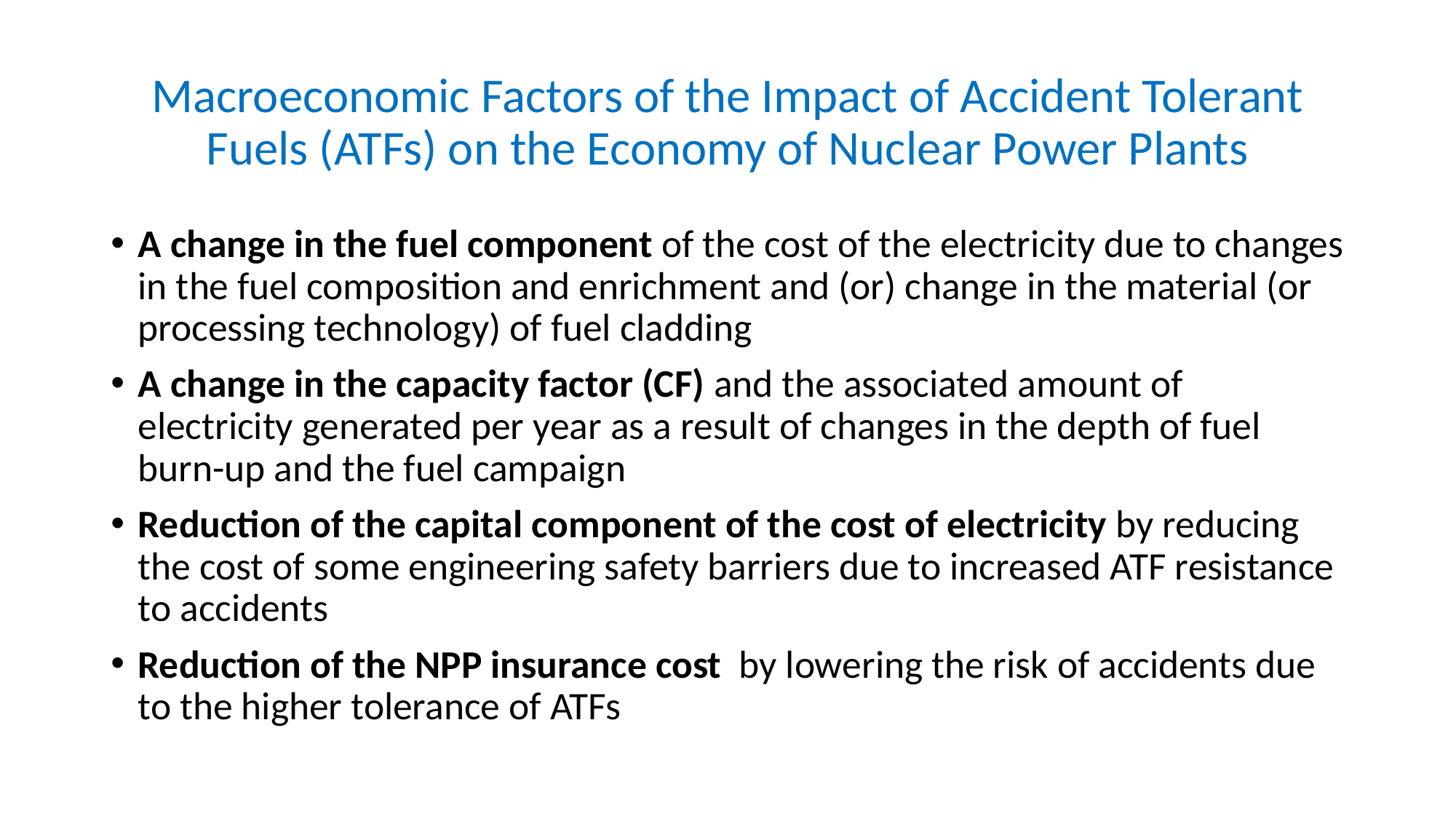

# Macroeconomic Factors of the Impact of Accident Tolerant Fuels (ATFs) on the Economy of Nuclear Power Plants
A change in the fuel component of the cost of the electricity due to changes in the fuel composition and enrichment and (or) change in the material (or processing technology) of fuel cladding
A change in the capacity factor (CF) and the associated amount of electricity generated per year as a result of changes in the depth of fuel burn-up and the fuel campaign
Reduction of the capital component of the cost of electricity by reducing the cost of some engineering safety barriers due to increased ATF resistance to accidents
Reduction of the NPP insurance cost  by lowering the risk of accidents due to the higher tolerance of ATFs